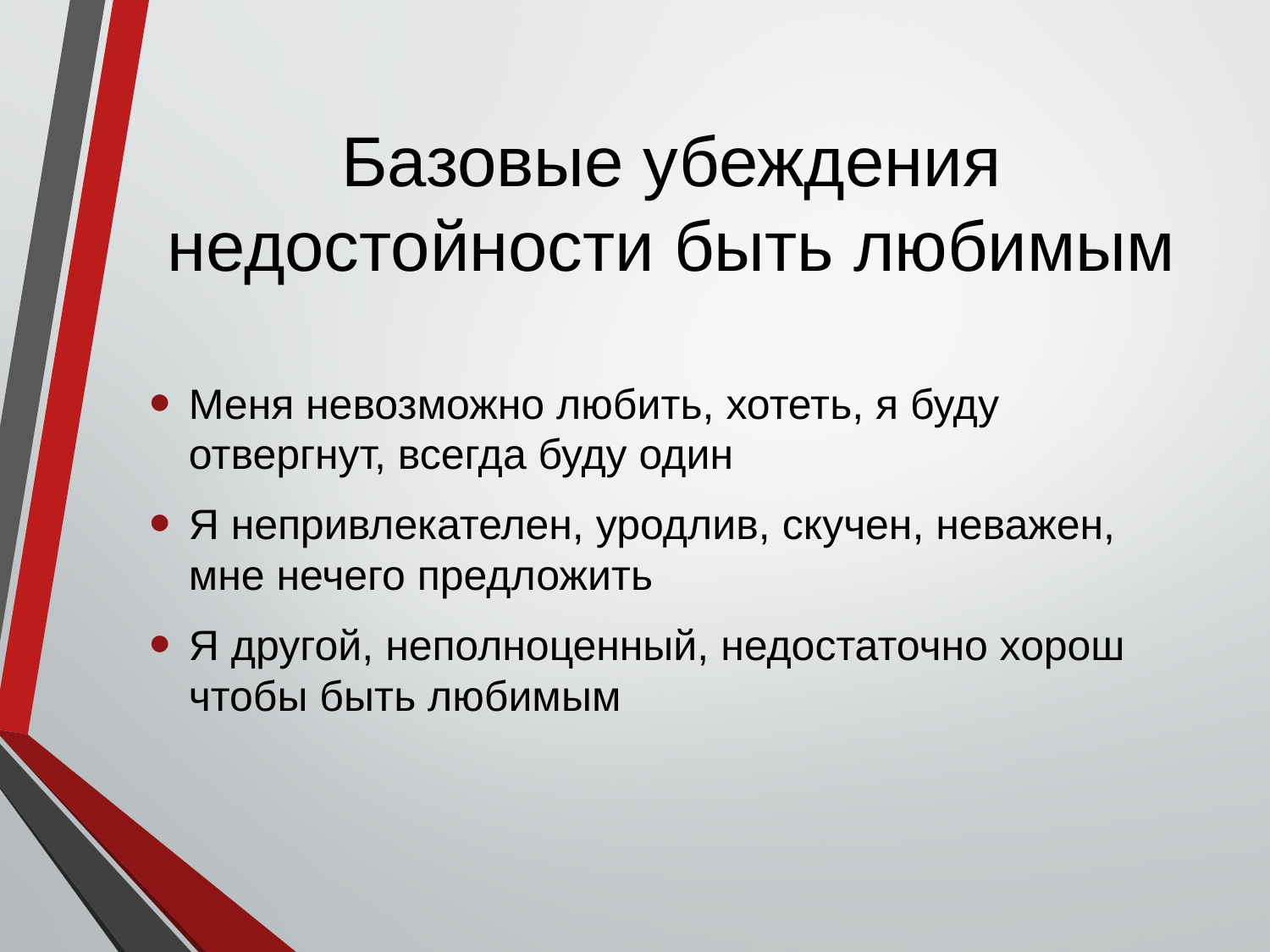

# Базовые убеждения недостойности быть любимым
Меня невозможно любить, хотеть, я буду отвергнут, всегда буду один
Я непривлекателен, уродлив, скучен, неважен, мне нечего предложить
Я другой, неполноценный, недостаточно хорош чтобы быть любимым